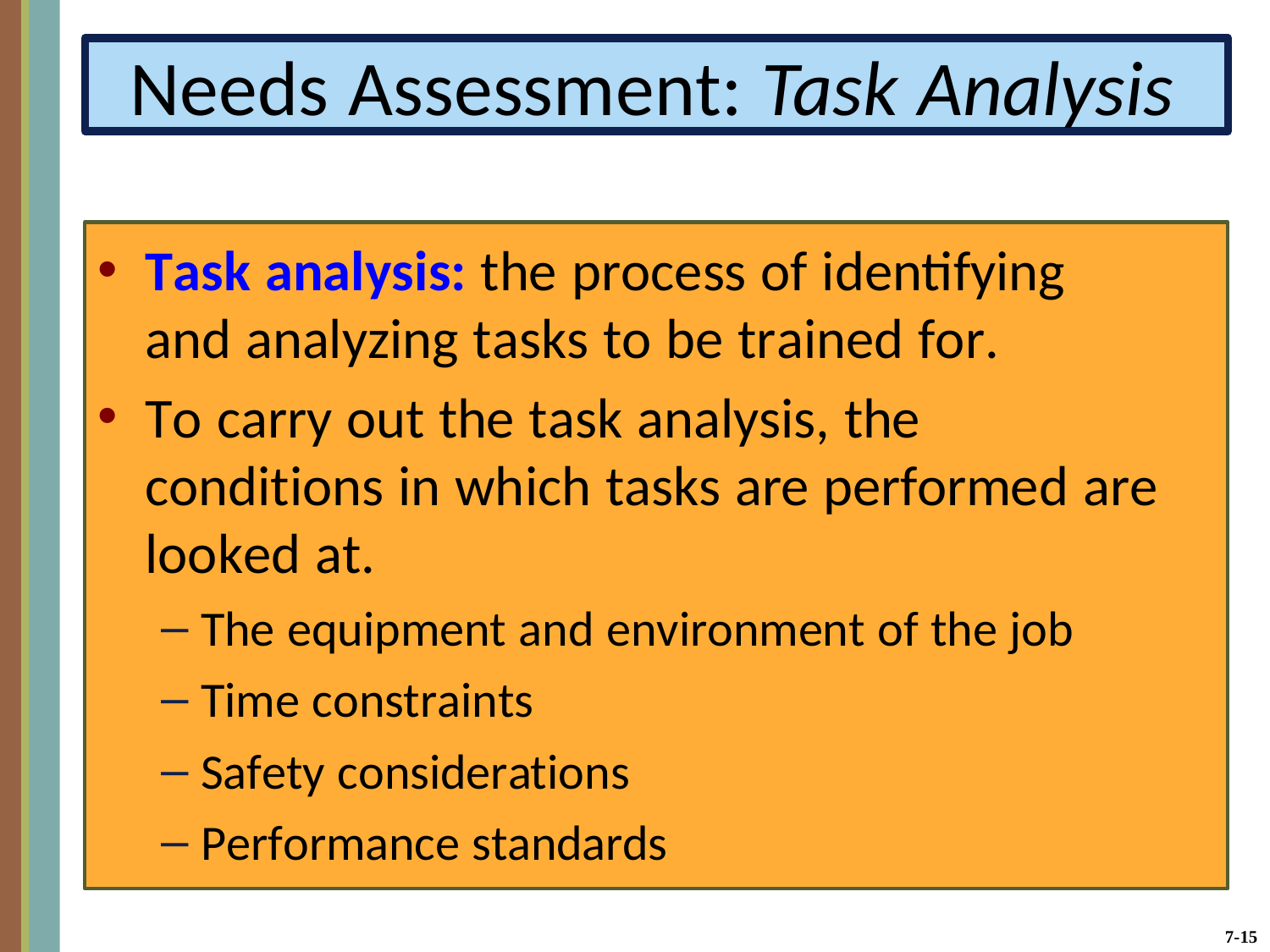

Needs Assessment: Task Analysis

Task analysis: the process of identifying and analyzing tasks to be trained for.
To carry out the task analysis, the conditions in which tasks are performed are looked at.
The equipment and environment of the job
Time constraints
Safety considerations
Performance standards
7-15